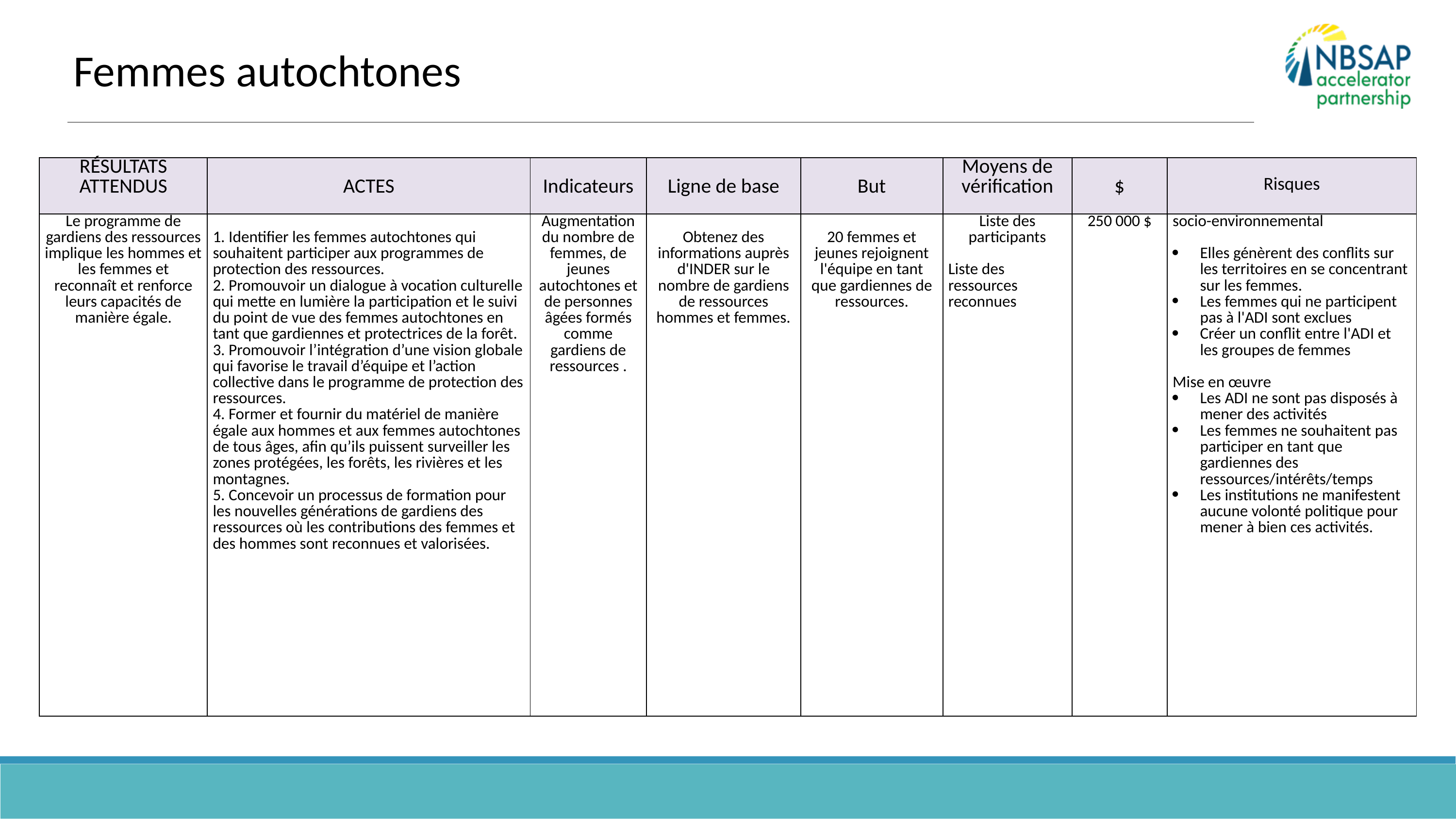

Inégalités de genre répandues dans les secteurs environnementaux

Femmes autochtones

| RÉSULTATS ATTENDUS | ACTES | Indicateurs | Ligne de base | But | Moyens de vérification | $ | Risques |
| --- | --- | --- | --- | --- | --- | --- | --- |
| Le programme de gardiens des ressources implique les hommes et les femmes et reconnaît et renforce leurs capacités de manière égale. | 1. Identifier les femmes autochtones qui souhaitent participer aux programmes de protection des ressources. 2. Promouvoir un dialogue à vocation culturelle qui mette en lumière la participation et le suivi du point de vue des femmes autochtones en tant que gardiennes et protectrices de la forêt. 3. Promouvoir l’intégration d’une vision globale qui favorise le travail d’équipe et l’action collective dans le programme de protection des ressources. 4. Former et fournir du matériel de manière égale aux hommes et aux femmes autochtones de tous âges, afin qu’ils puissent surveiller les zones protégées, les forêts, les rivières et les montagnes. 5. Concevoir un processus de formation pour les nouvelles générations de gardiens des ressources où les contributions des femmes et des hommes sont reconnues et valorisées. | Augmentation du nombre de femmes, de jeunes autochtones et de personnes âgées formés comme gardiens de ressources . | Obtenez des informations auprès d'INDER sur le nombre de gardiens de ressources hommes et femmes. | 20 femmes et jeunes rejoignent l'équipe en tant que gardiennes de ressources. | Liste des participants   Liste des ressources reconnues | 250 000 $ | socio-environnemental   Elles génèrent des conflits sur les territoires en se concentrant sur les femmes. Les femmes qui ne participent pas à l'ADI sont exclues Créer un conflit entre l'ADI et les groupes de femmes   Mise en œuvre Les ADI ne sont pas disposés à mener des activités Les femmes ne souhaitent pas participer en tant que gardiennes des ressources/intérêts/temps Les institutions ne manifestent aucune volonté politique pour mener à bien ces activités. |